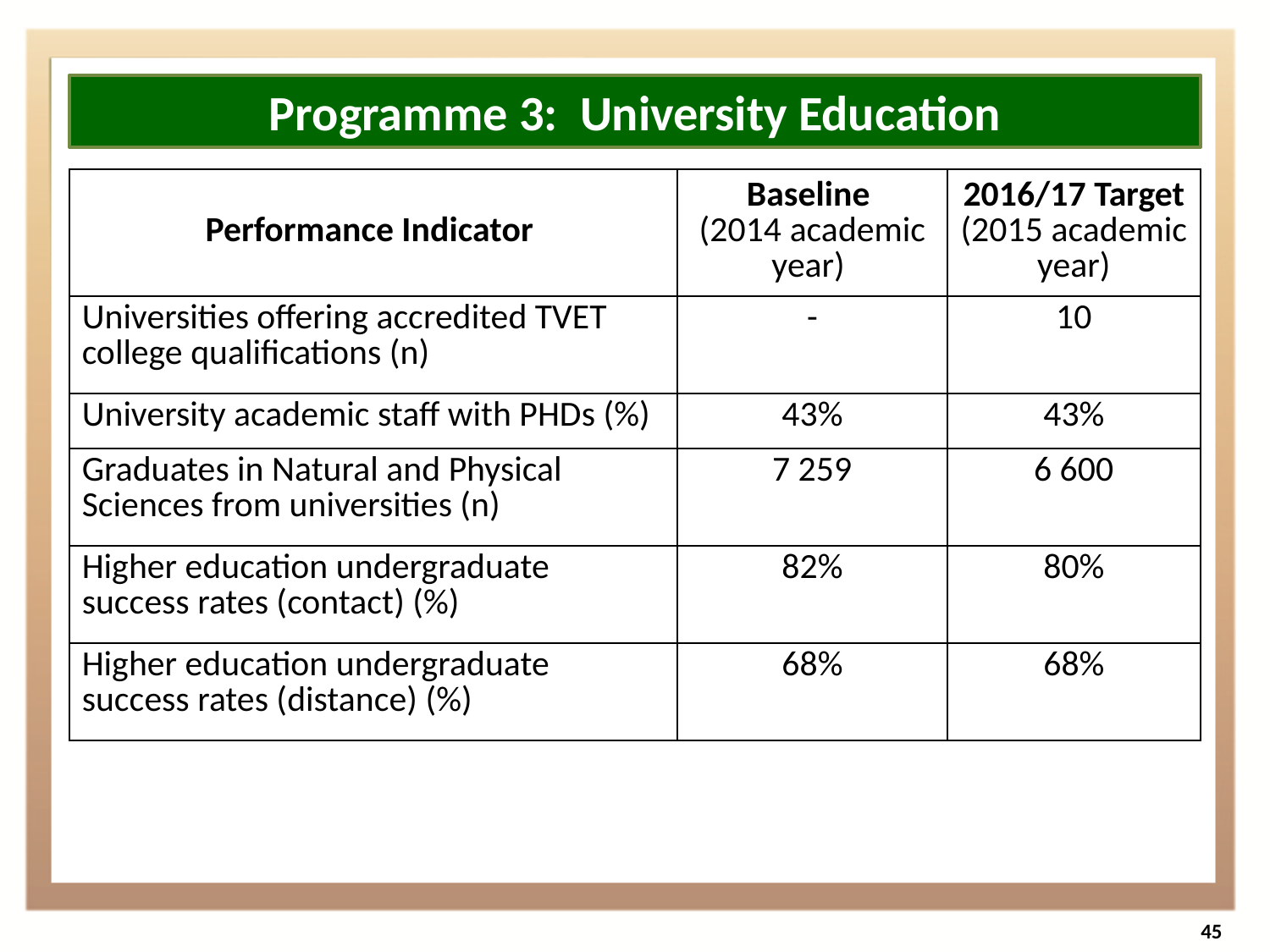

Programme 3:  University Education
| Performance Indicator | Baseline (2014 academic year) | 2016/17 Target (2015 academic year) |
| --- | --- | --- |
| Universities offering accredited TVET college qualifications (n) | - | 10 |
| University academic staff with PHDs (%) | 43% | 43% |
| Graduates in Natural and Physical Sciences from universities (n) | 7 259 | 6 600 |
| Higher education undergraduate success rates (contact) (%) | 82% | 80% |
| Higher education undergraduate success rates (distance) (%) | 68% | 68% |
45